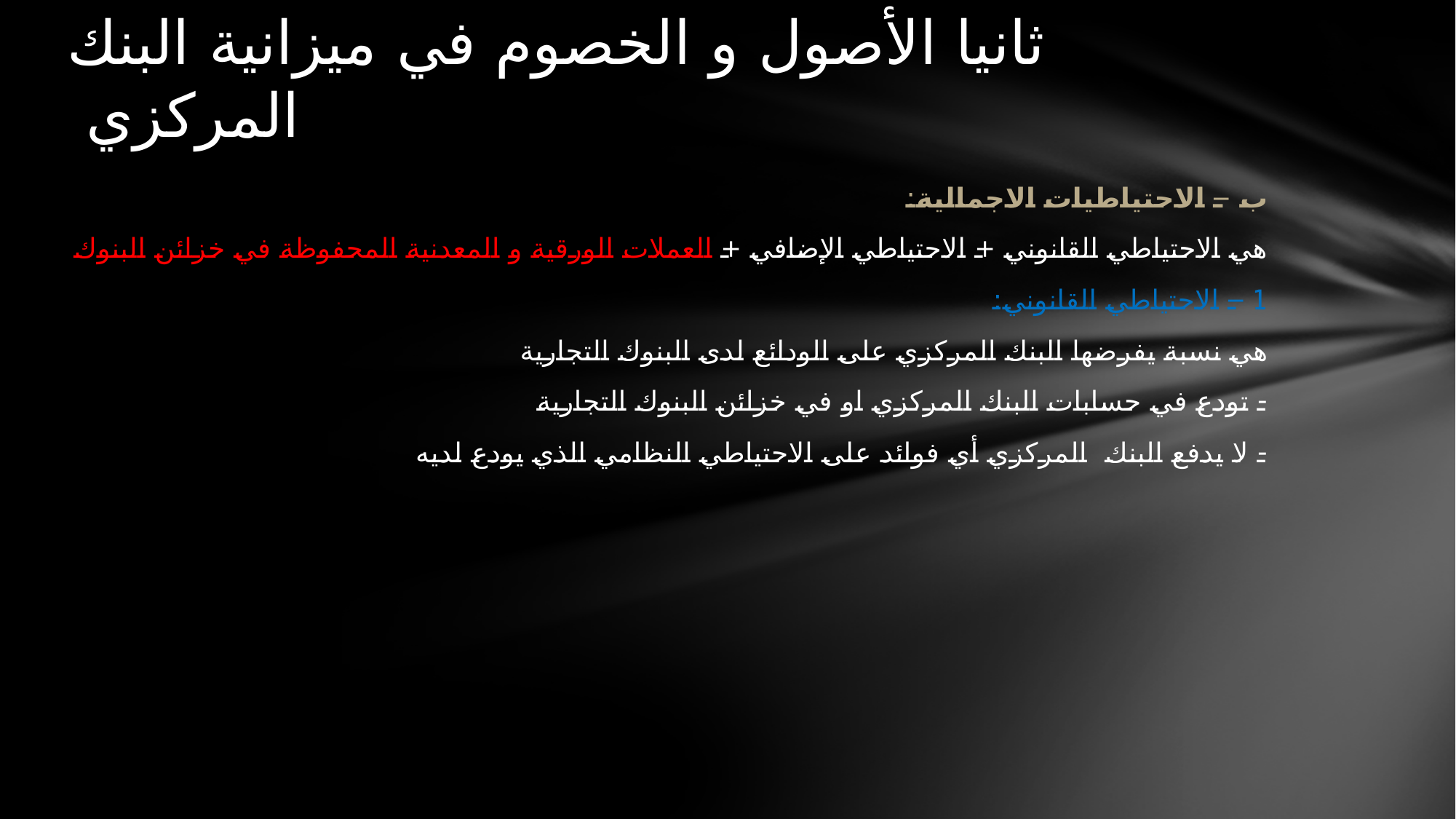

# ثانيا الأصول و الخصوم في ميزانية البنك المركزي
ب – الاحتياطيات الاجمالية:
هي الاحتياطي القانوني + الاحتياطي الإضافي + العملات الورقية و المعدنية المحفوظة في خزائن البنوك
1 – الاحتياطي القانوني:
هي نسبة يفرضها البنك المركزي على الودائع لدى البنوك التجارية
- تودع في حسابات البنك المركزي او في خزائن البنوك التجارية
- لا يدفع البنك  المركزي أي فوائد على الاحتياطي النظامي الذي يودع لديه